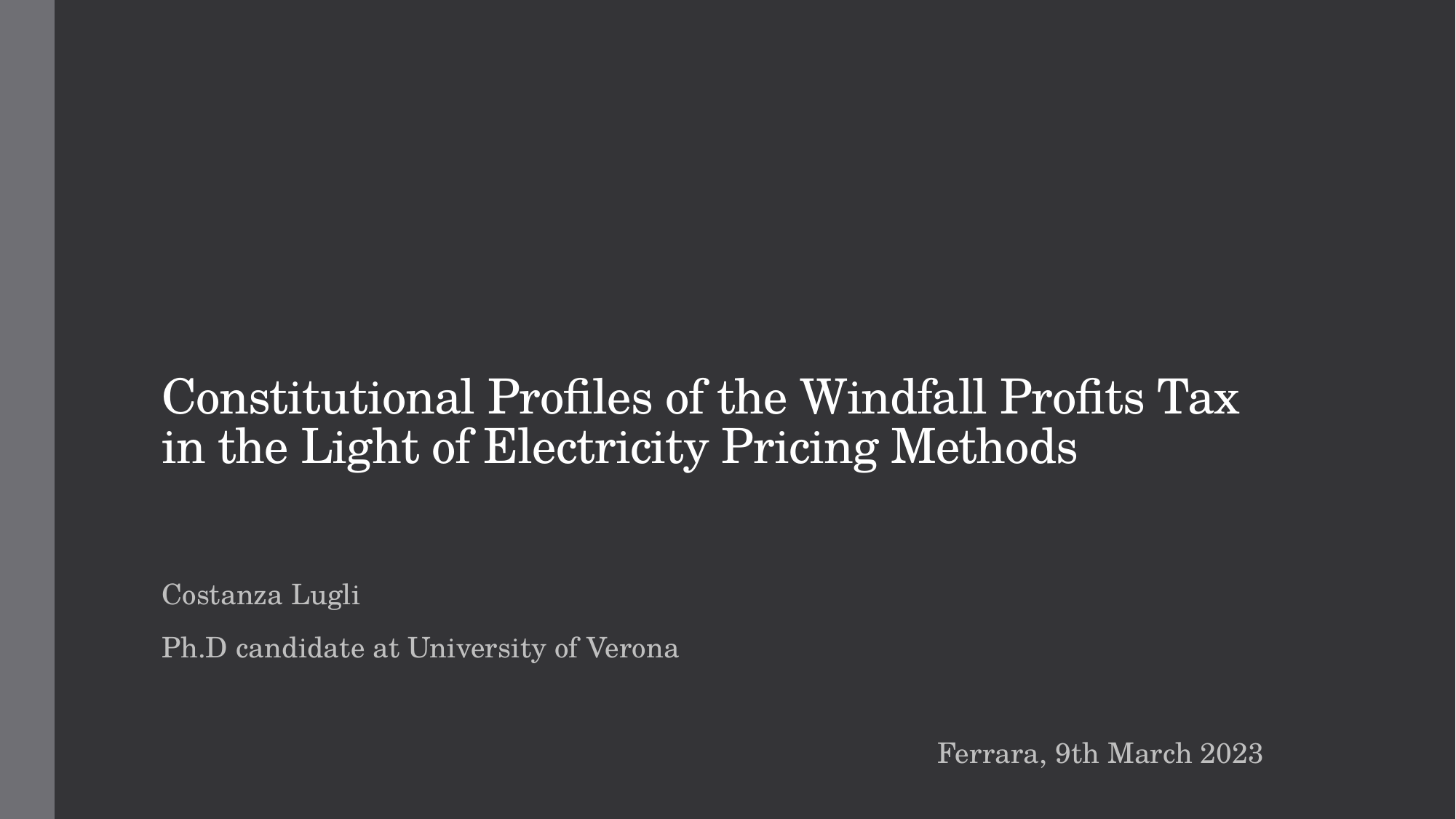

# Constitutional Profiles of the Windfall Profits Tax in the Light of Electricity Pricing Methods
Costanza Lugli
Ph.D candidate at University of Verona

Ferrara, 9th March 2023